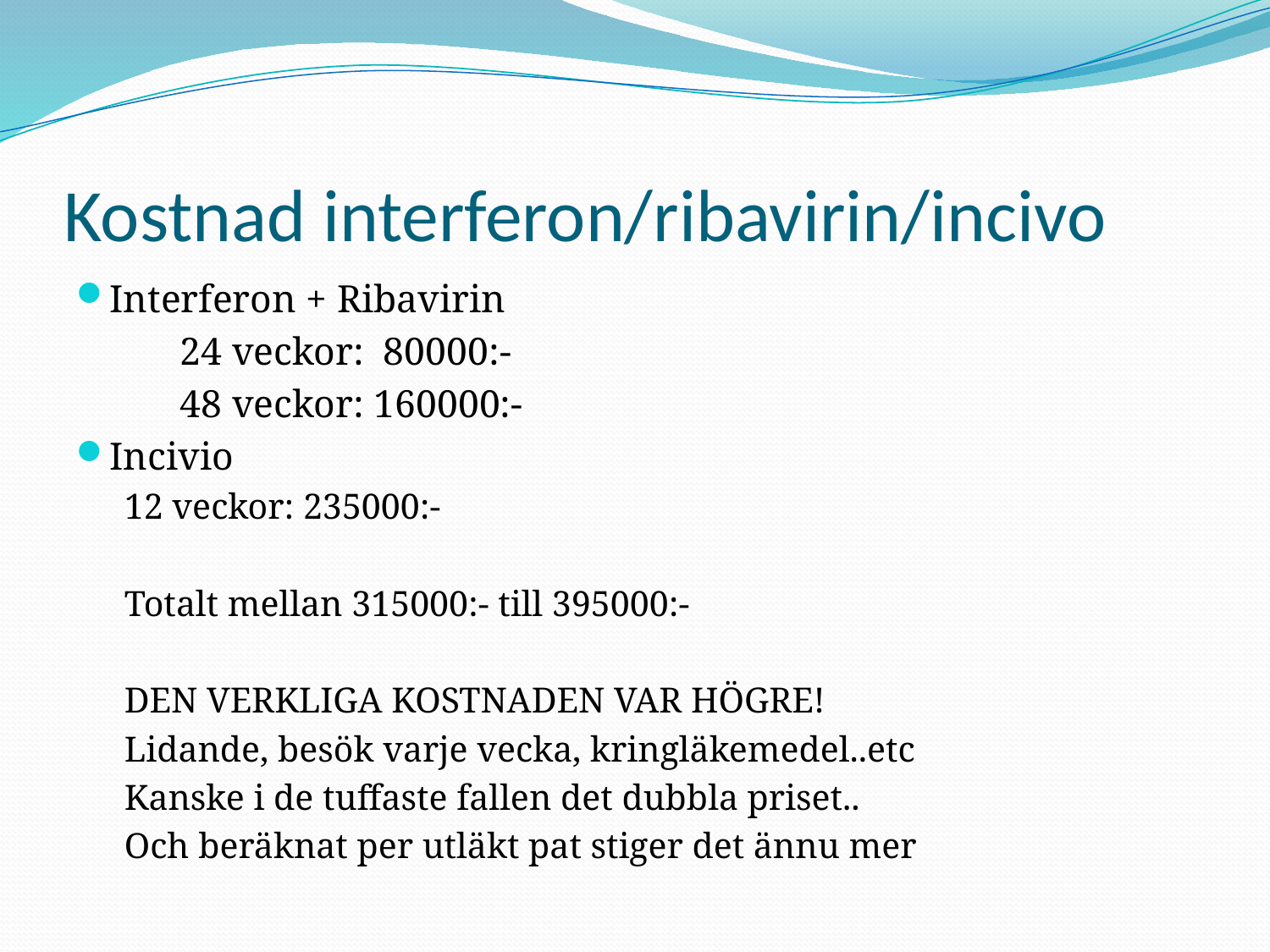

# Kostnad interferon/ribavirin/incivo
Interferon + Ribavirin
	24 veckor:  80000:-
	48 veckor: 160000:-
Incivio
	12 veckor: 235000:-

Totalt mellan 315000:- till 395000:-

DEN VERKLIGA KOSTNADEN VAR HÖGRE!
Lidande, besök varje vecka, kringläkemedel..etc
Kanske i de tuffaste fallen det dubbla priset..
Och beräknat per utläkt pat stiger det ännu mer